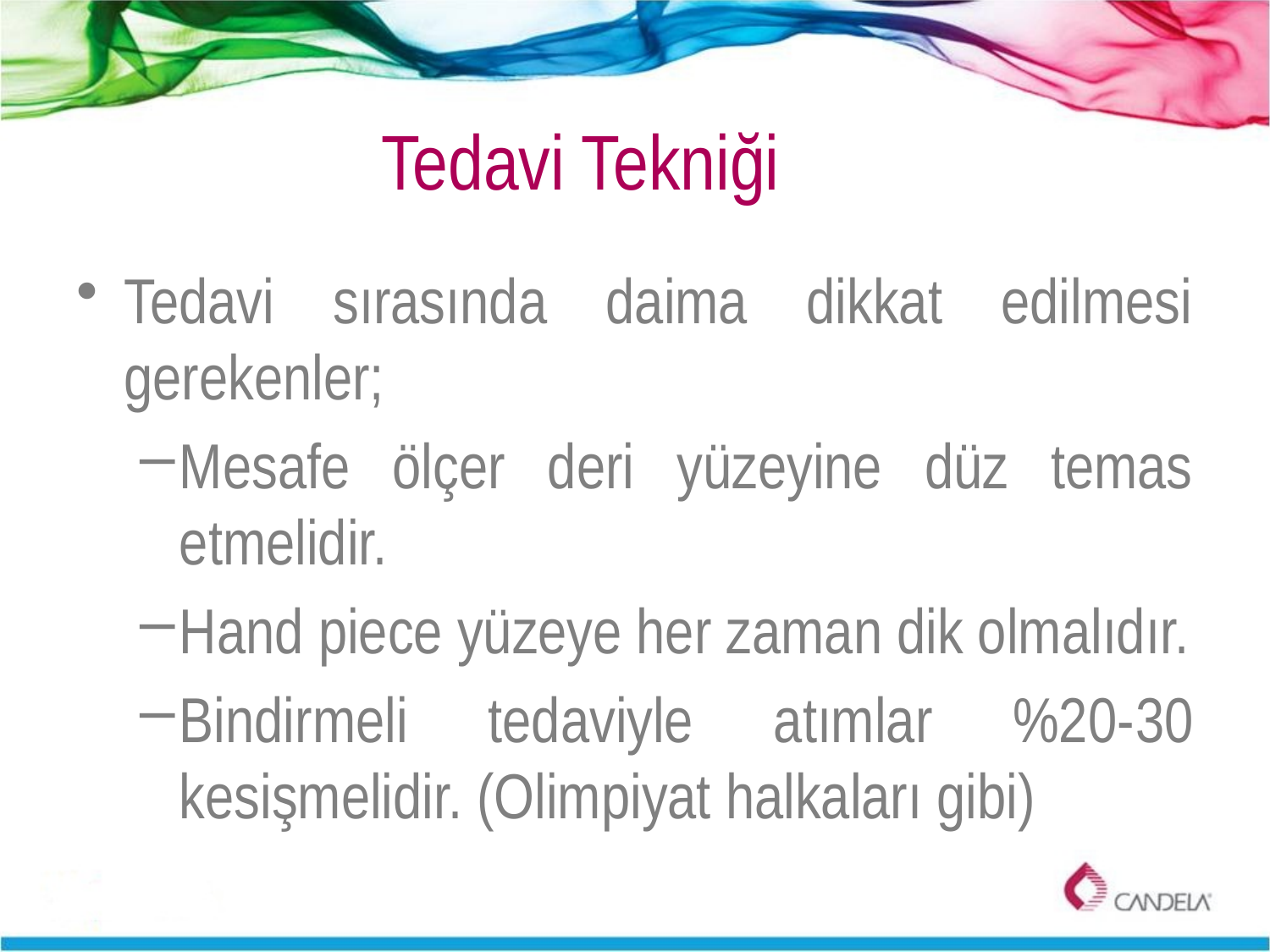

# Tedavi Tekniği
Tedavi sırasında daima dikkat edilmesi gerekenler;
Mesafe ölçer deri yüzeyine düz temas etmelidir.
Hand piece yüzeye her zaman dik olmalıdır.
Bindirmeli tedaviyle atımlar %20-30 kesişmelidir. (Olimpiyat halkaları gibi)